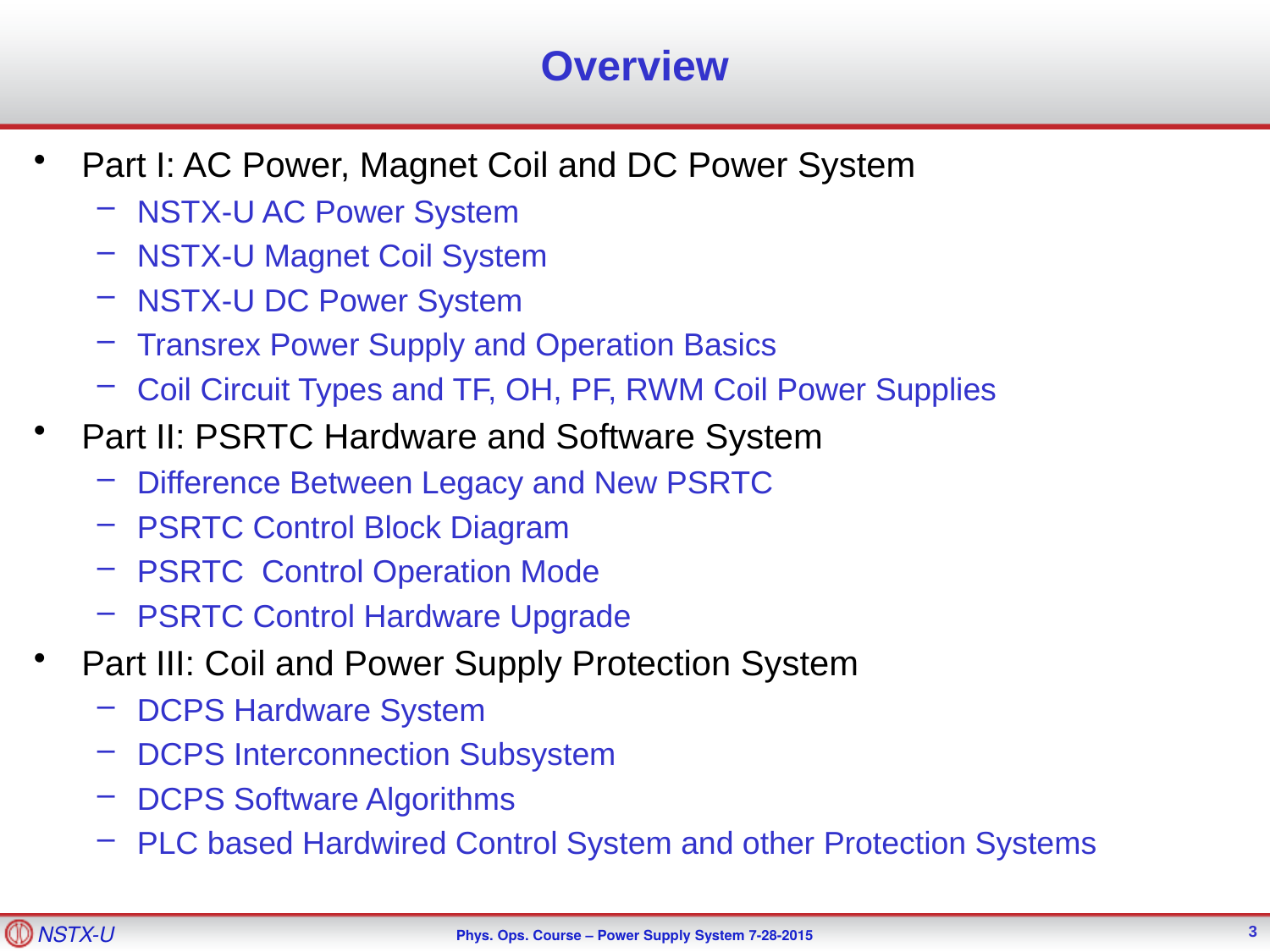

# Overview
Part I: AC Power, Magnet Coil and DC Power System
NSTX-U AC Power System
NSTX-U Magnet Coil System
NSTX-U DC Power System
Transrex Power Supply and Operation Basics
Coil Circuit Types and TF, OH, PF, RWM Coil Power Supplies
Part II: PSRTC Hardware and Software System
Difference Between Legacy and New PSRTC
PSRTC Control Block Diagram
PSRTC  Control Operation Mode
PSRTC Control Hardware Upgrade
Part III: Coil and Power Supply Protection System
DCPS Hardware System
DCPS Interconnection Subsystem
DCPS Software Algorithms
PLC based Hardwired Control System and other Protection Systems